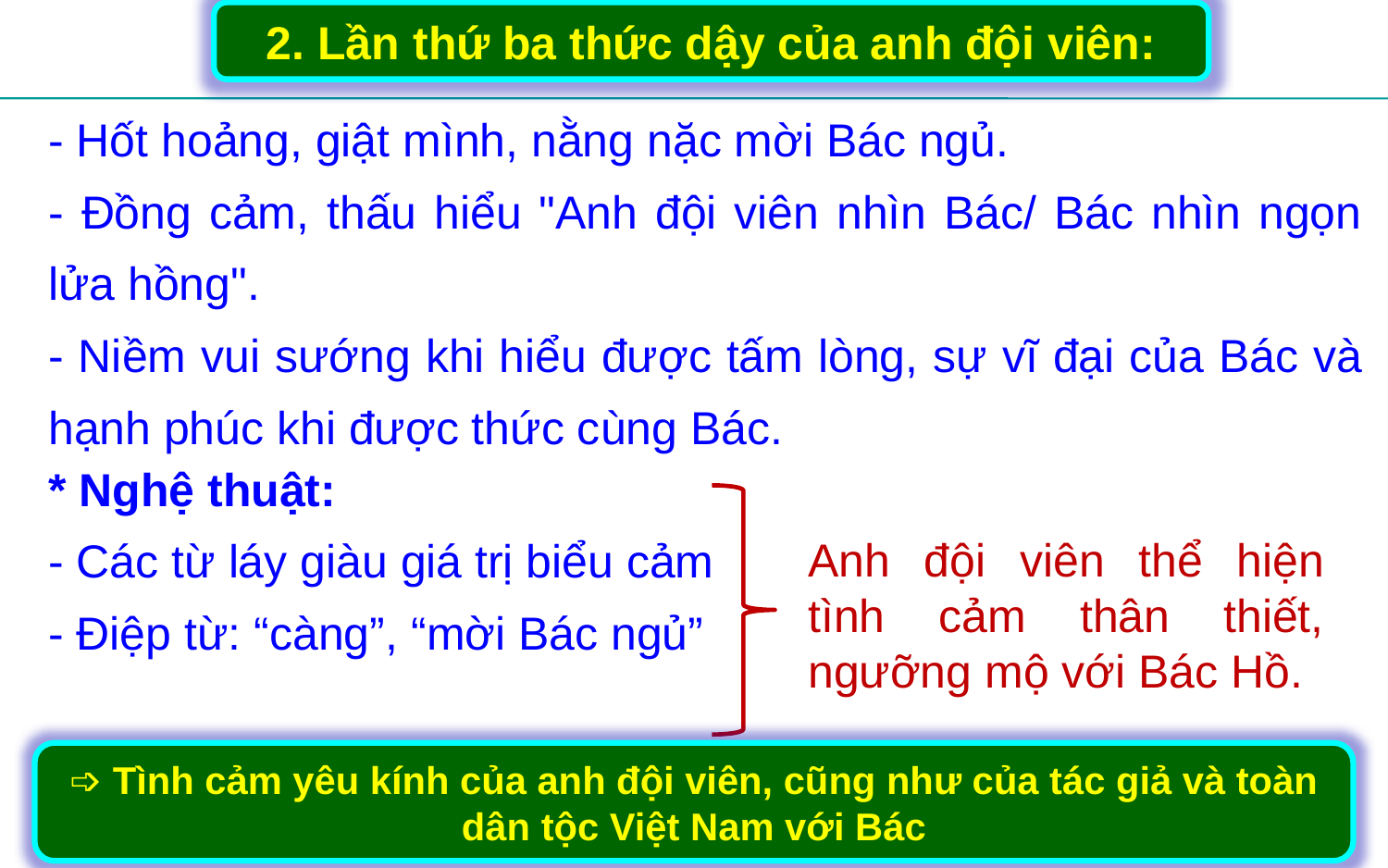

2. Lần thứ ba thức dậy của anh đội viên:
- Hốt hoảng, giật mình, nằng nặc mời Bác ngủ.
- Đồng cảm, thấu hiểu "Anh đội viên nhìn Bác/ Bác nhìn ngọn lửa hồng".
- Niềm vui sướng khi hiểu được tấm lòng, sự vĩ đại của Bác và hạnh phúc khi được thức cùng Bác.

* Nghệ thuật:
- Các từ láy giàu giá trị biểu cảm
- Điệp từ: “càng”, “mời Bác ngủ”

Anh đội viên thể hiện tình cảm thân thiết, ngưỡng mộ với Bác Hồ.
➩ Tình cảm yêu kính của anh đội viên, cũng như của tác giả và toàn dân tộc Việt Nam với Bác